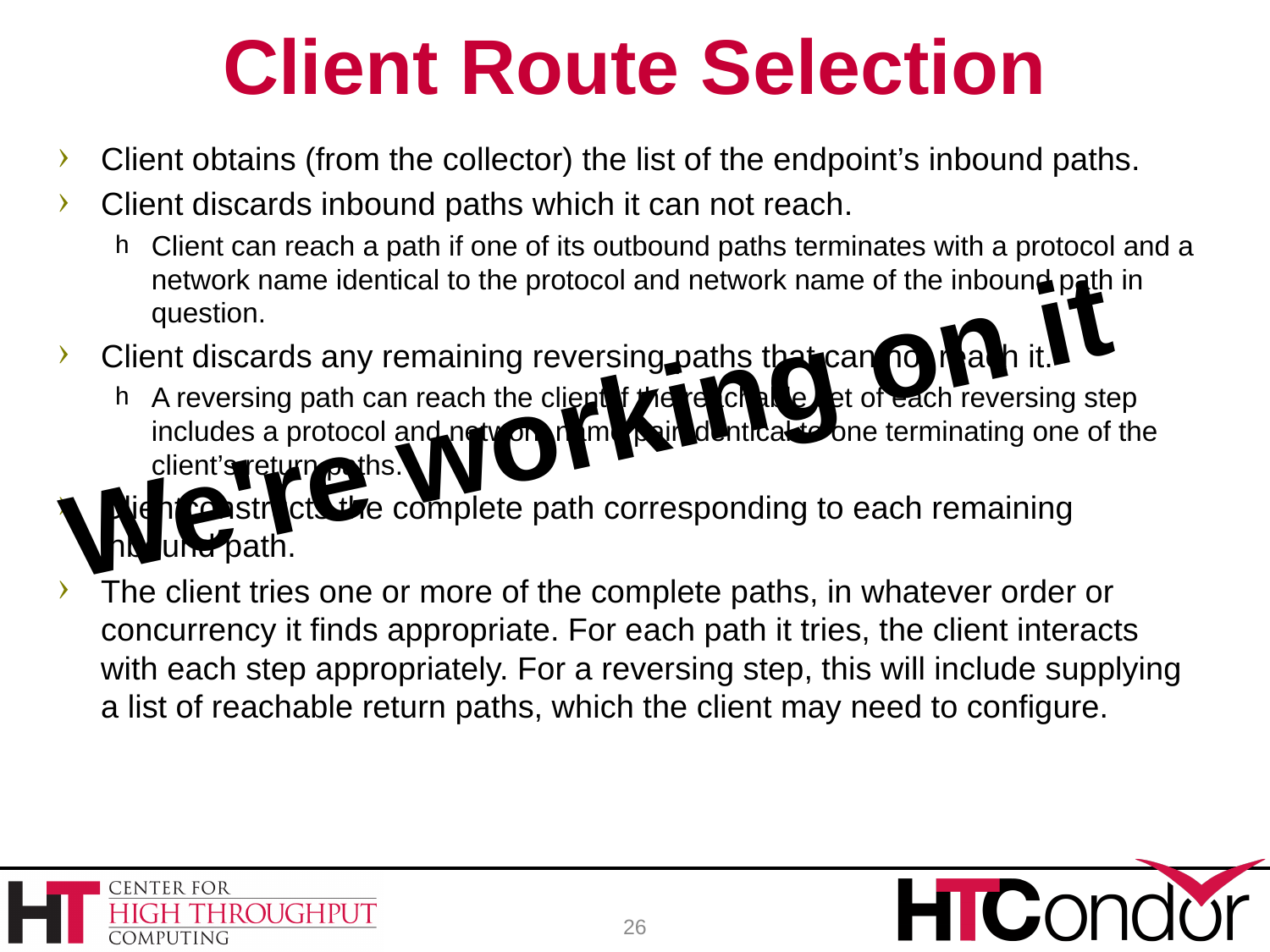

# Client Route Selection
Client obtains (from the collector) the list of the endpoint’s inbound paths.
Client discards inbound paths which it can not reach.
Client can reach a path if one of its outbound paths terminates with a protocol and a network name identical to the protocol and network name of the inbound path in question.
Client discards any remaining reversing paths that can not reach it.
A reversing path can reach the client if the reachable set of each reversing step includes a protocol and network name pair identical to one terminating one of the client’s return paths.
Clientconstructs the complete path corresponding to each remaining inbound path.
The client tries one or more of the complete paths, in whatever order or concurrency it finds appropriate. For each path it tries, the client interacts with each step appropriately. For a reversing step, this will include supplying a list of reachable return paths, which the client may need to configure.

We're working on it
26